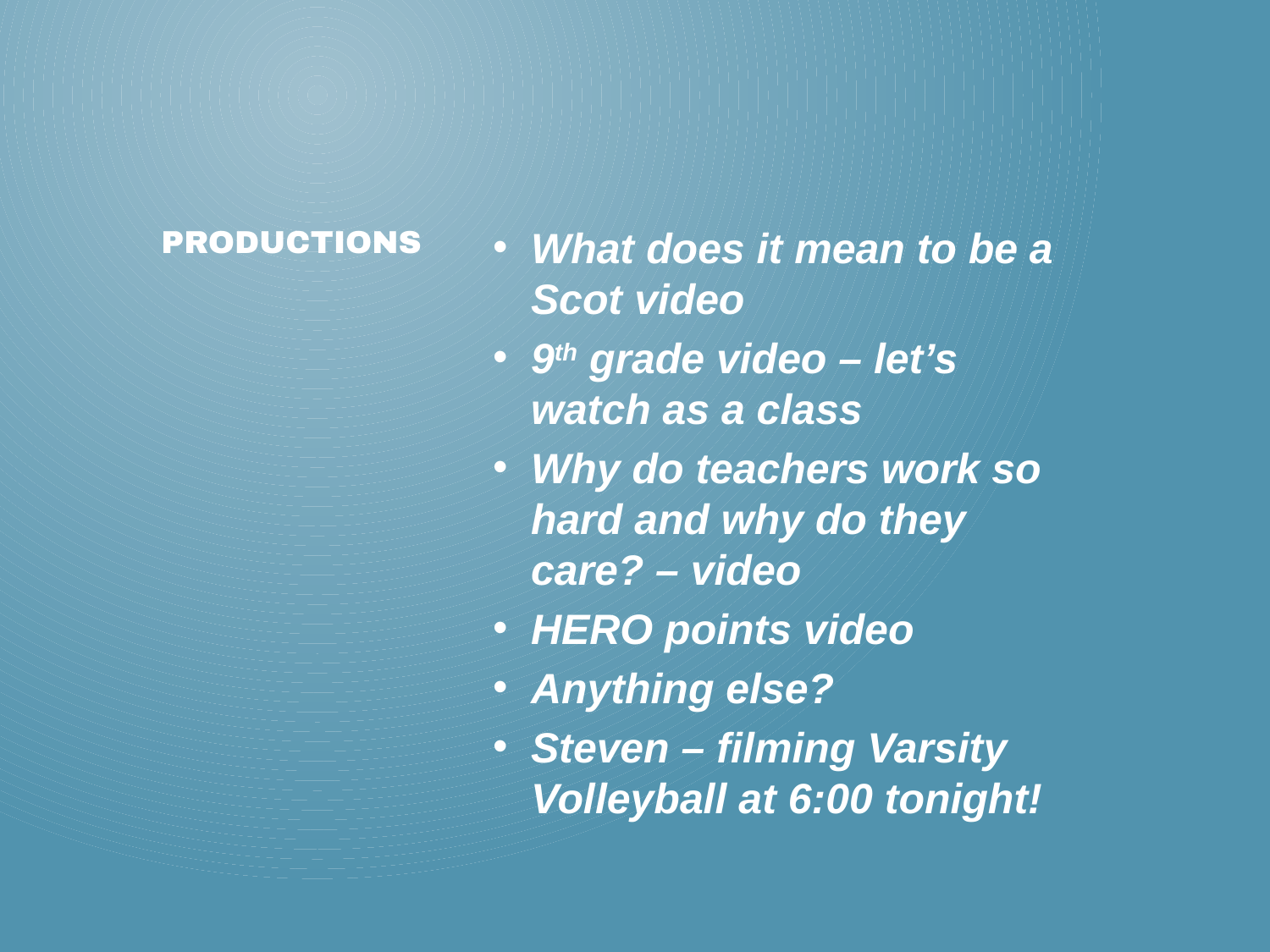

What does it mean to be a Scot video
9th grade video – let’s watch as a class
Why do teachers work so hard and why do they care? – video
HERO points video
Anything else?
Steven – filming Varsity Volleyball at 6:00 tonight!
# Productions